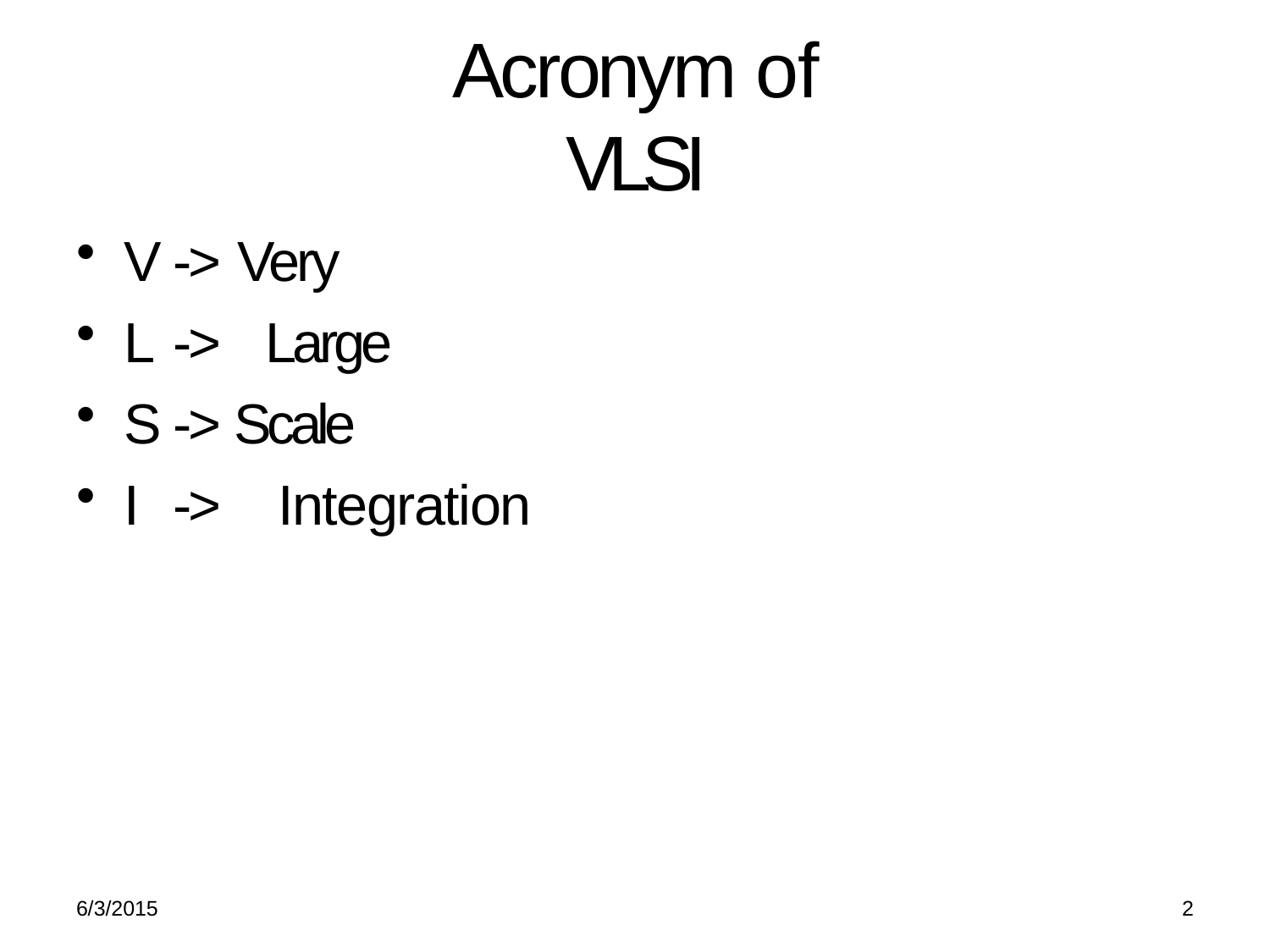

# Acronym of VLSI
V	-> Very
L	->	Large
S	-> Scale
I	->	Integration
2
6/3/2015